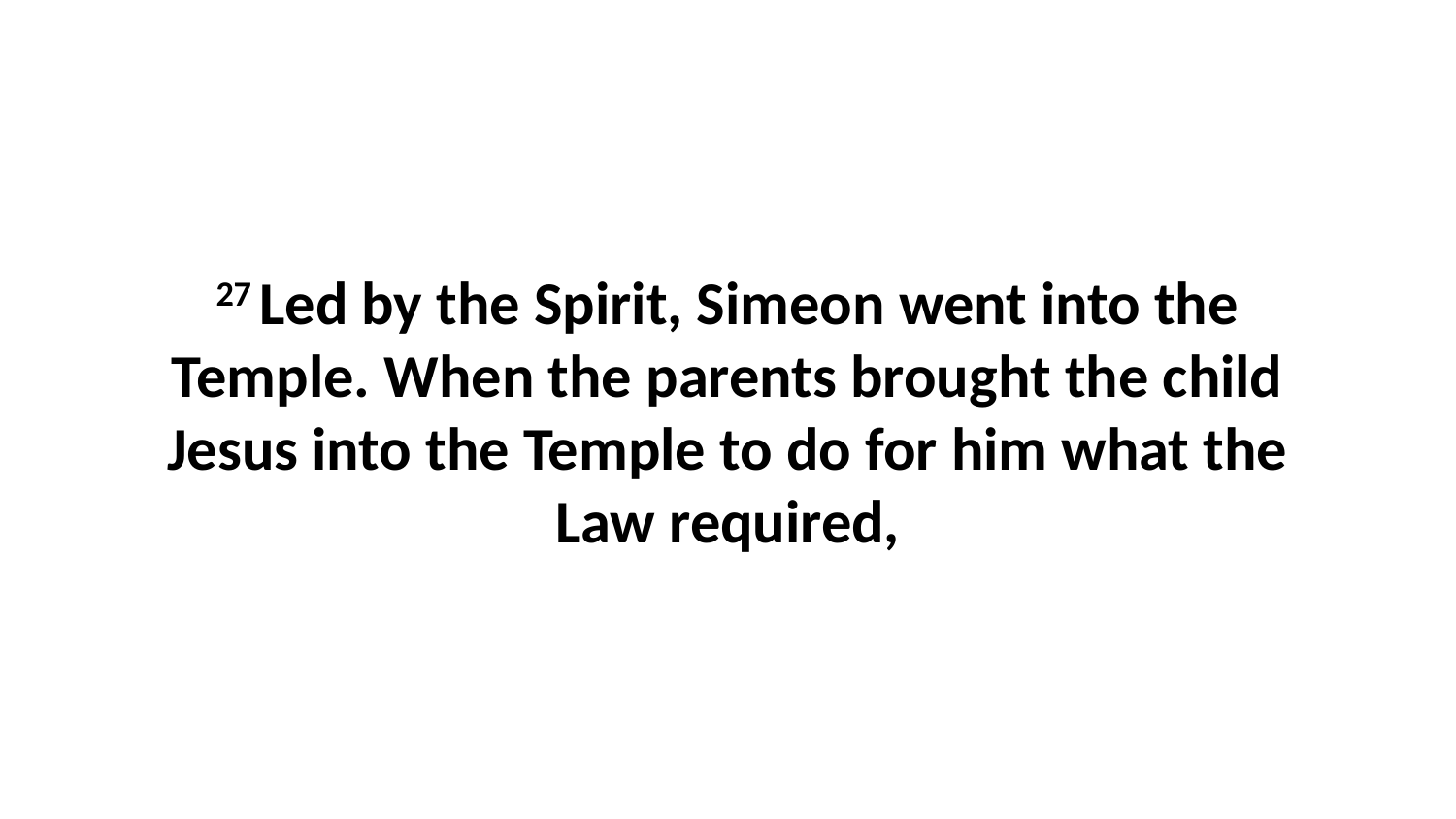

27 Led by the Spirit, Simeon went into the Temple. When the parents brought the child Jesus into the Temple to do for him what the Law required,